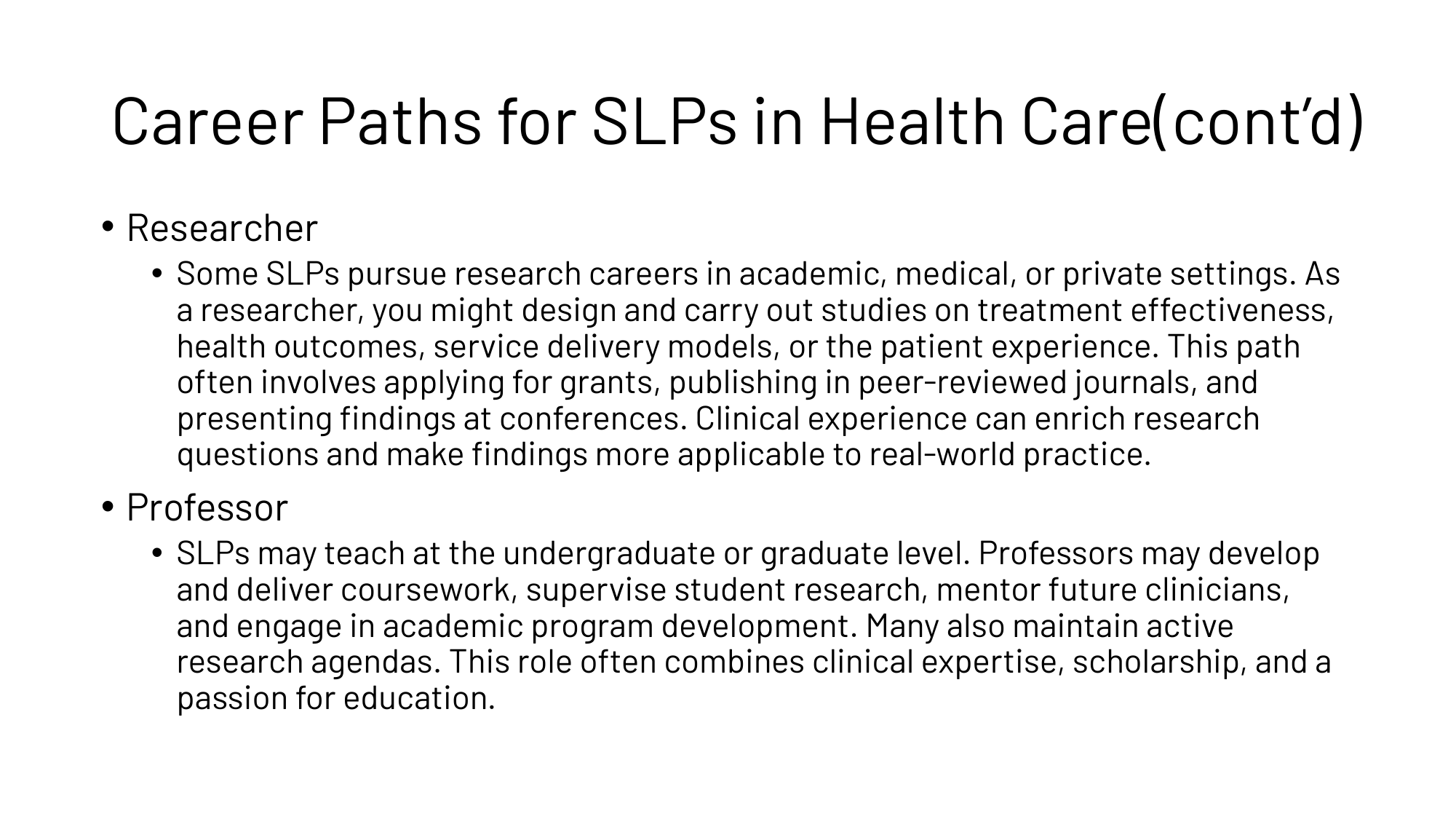

# Career Paths for SLPs in Health Care(cont’d)
Researcher
Some SLPs pursue research careers in academic, medical, or private settings. As a researcher, you might design and carry out studies on treatment effectiveness, health outcomes, service delivery models, or the patient experience. This path often involves applying for grants, publishing in peer-reviewed journals, and presenting findings at conferences. Clinical experience can enrich research questions and make findings more applicable to real-world practice.
Professor
SLPs may teach at the undergraduate or graduate level. Professors may develop and deliver coursework, supervise student research, mentor future clinicians, and engage in academic program development. Many also maintain active research agendas. This role often combines clinical expertise, scholarship, and a passion for education.